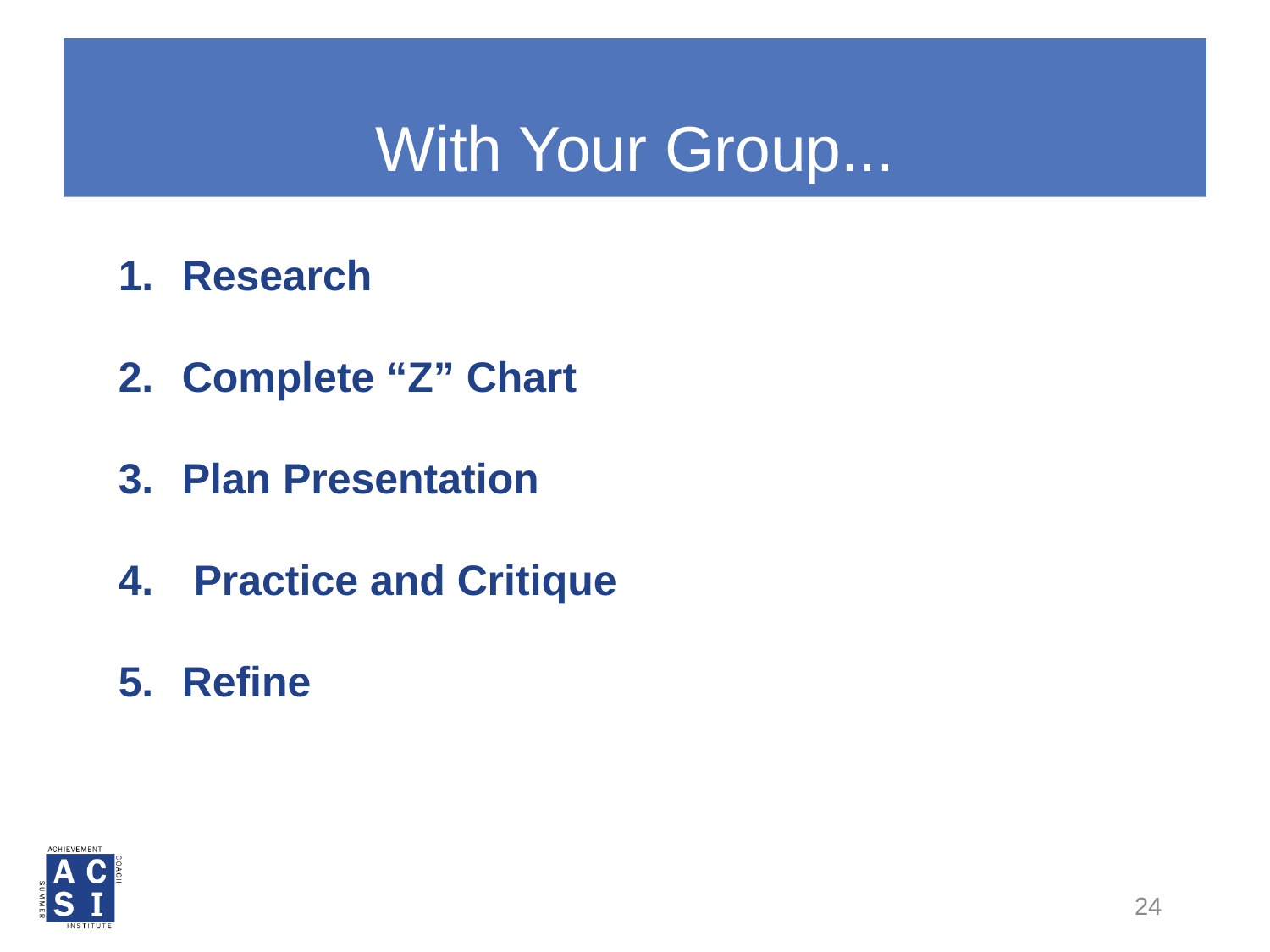

# With Your Group...
Research
Complete “Z” Chart
Plan Presentation
 Practice and Critique
Refine